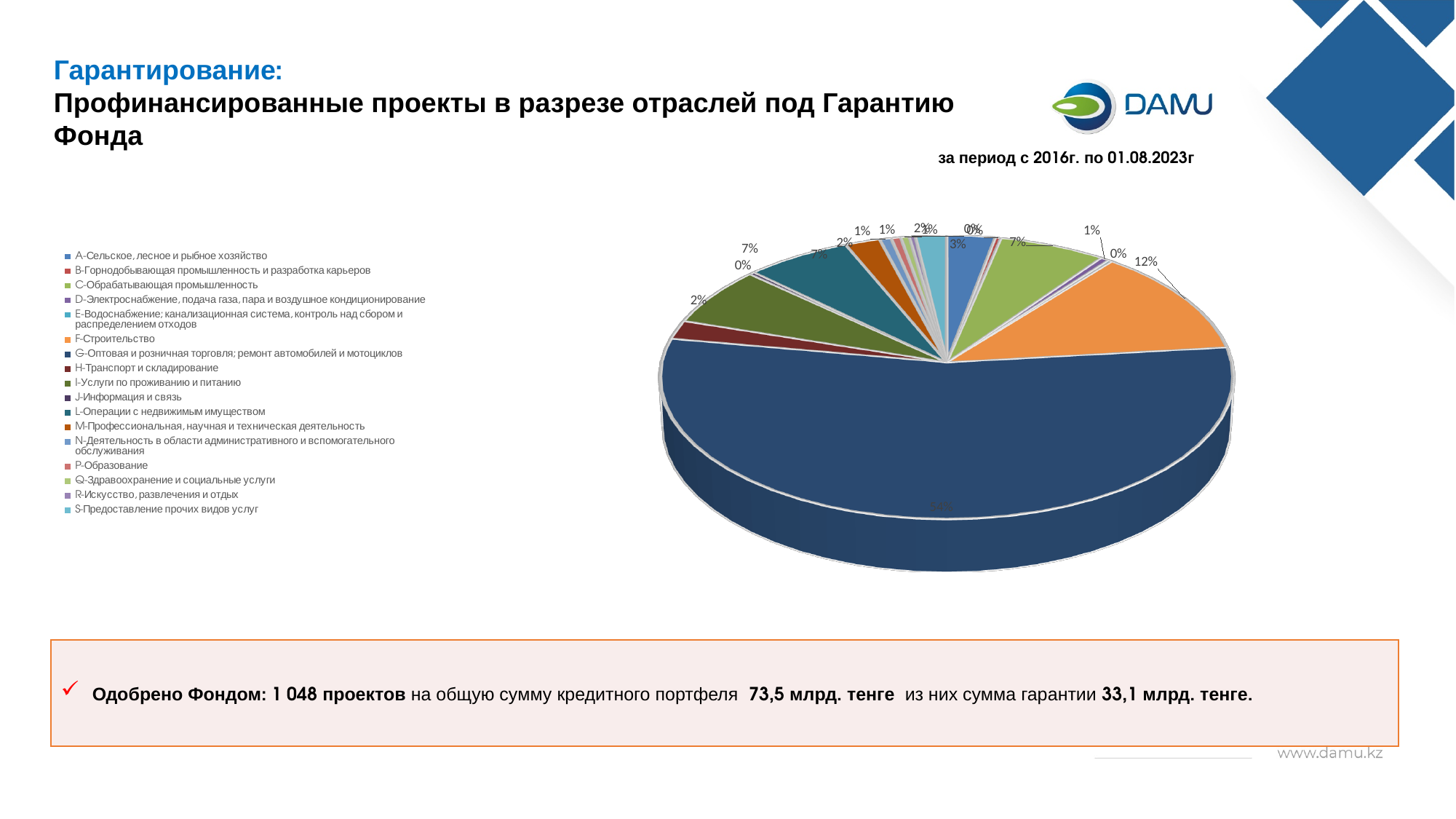

Гарантирование:
Профинансированные проекты в разрезе отраслей под Гарантию Фонда

[unsupported chart]

за период с 2016г. по 01.08.2023г
Одобрено Фондом: 1 048 проектов на общую сумму кредитного портфеля  73,5 млрд. тенге  из них сумма гарантии 33,1 млрд. тенге.